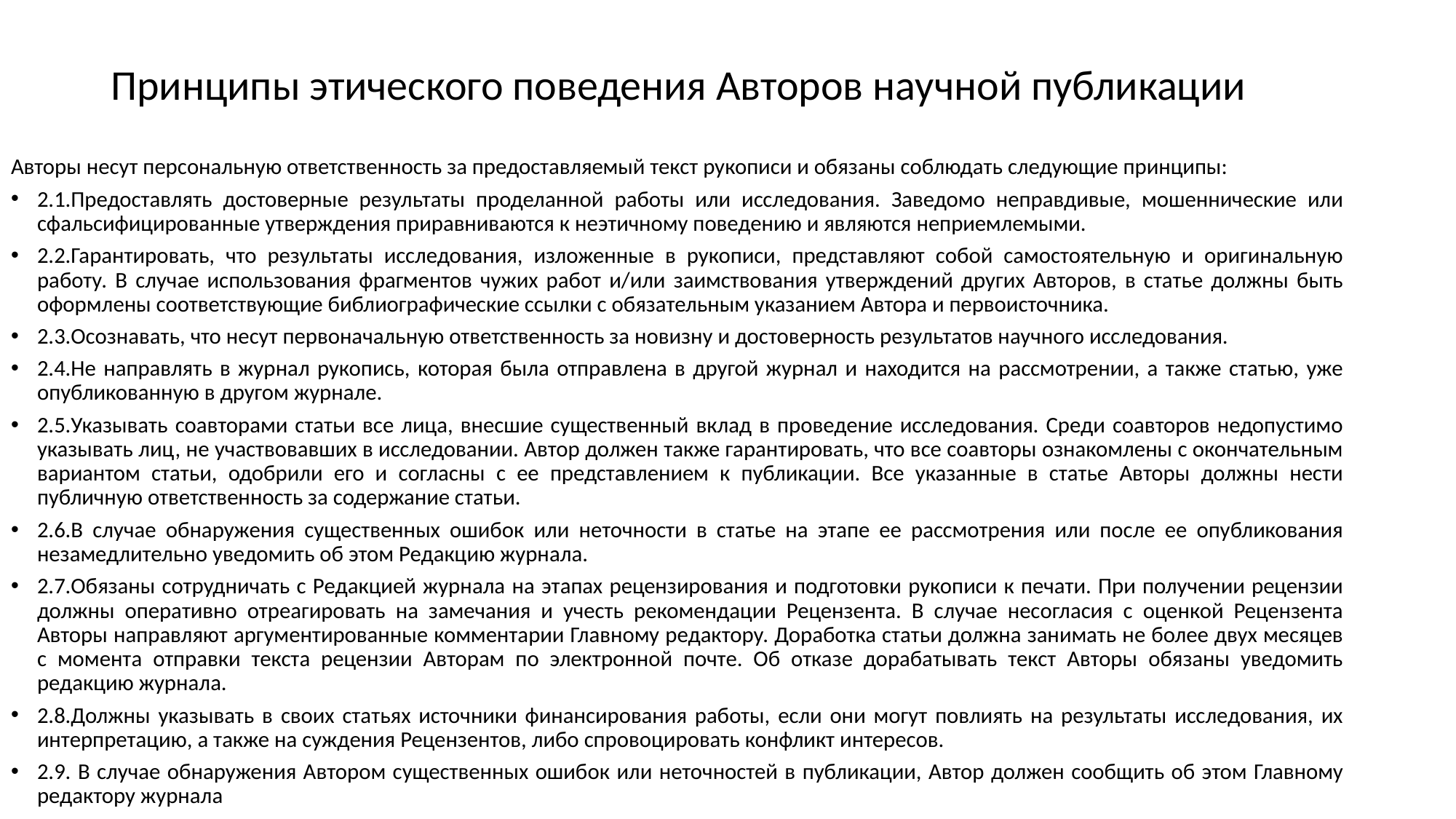

# Принципы этического поведения Авторов научной публикации
Авторы несут персональную ответственность за предоставляемый текст рукописи и обязаны соблюдать следующие принципы:
2.1.Предоставлять достоверные результаты проделанной работы или исследования. Заведомо неправдивые, мошеннические или сфальсифицированные утверждения приравниваются к неэтичному поведению и являются неприемлемыми.
2.2.Гарантировать, что результаты исследования, изложенные в рукописи, представляют собой самостоятельную и оригинальную работу. В случае использования фрагментов чужих работ и/или заимствования утверждений других Авторов, в статье должны быть оформлены соответствующие библиографические ссылки с обязательным указанием Автора и первоисточника.
2.3.Осознавать, что несут первоначальную ответственность за новизну и достоверность результатов научного исследования.
2.4.Не направлять в журнал рукопись, которая была отправлена в другой журнал и находится на рассмотрении, а также статью, уже опубликованную в другом журнале.
2.5.Указывать соавторами статьи все лица, внесшие существенный вклад в проведение исследования. Среди соавторов недопустимо указывать лиц, не участвовавших в исследовании. Автор должен также гарантировать, что все соавторы ознакомлены с окончательным вариантом статьи, одобрили его и согласны с ее представлением к публикации. Все указанные в статье Авторы должны нести публичную ответственность за содержание статьи.
2.6.В случае обнаружения существенных ошибок или неточности в статье на этапе ее рассмотрения или после ее опубликования незамедлительно уведомить об этом Редакцию журнала.
2.7.Обязаны сотрудничать с Редакцией журнала на этапах рецензирования и подготовки рукописи к печати. При получении рецензии должны оперативно отреагировать на замечания и учесть рекомендации Рецензента. В случае несогласия с оценкой Рецензента Авторы направляют аргументированные комментарии Главному редактору. Доработка статьи должна занимать не более двух месяцев с момента отправки текста рецензии Авторам по электронной почте. Об отказе дорабатывать текст Авторы обязаны уведомить редакцию журнала.
2.8.Должны указывать в своих статьях источники финансирования работы, если они могут повлиять на результаты исследования, их интерпретацию, а также на суждения Рецензентов, либо спровоцировать конфликт интересов.
2.9. В случае обнаружения Автором существенных ошибок или неточностей в публикации, Автор должен сообщить об этом Главному редактору журнала